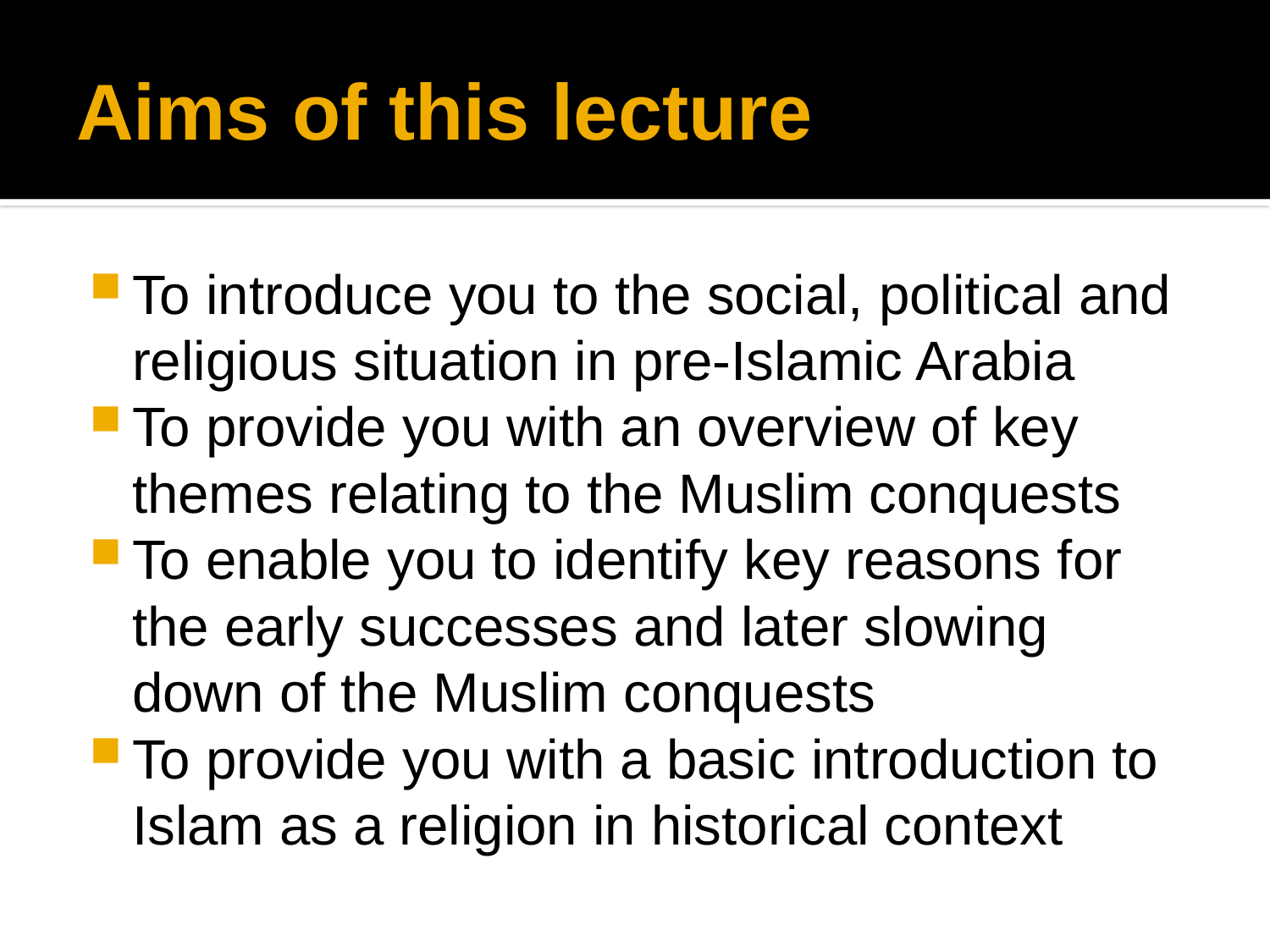

# Aims of this lecture
To introduce you to the social, political and religious situation in pre-Islamic Arabia
To provide you with an overview of key themes relating to the Muslim conquests
To enable you to identify key reasons for the early successes and later slowing down of the Muslim conquests
To provide you with a basic introduction to Islam as a religion in historical context